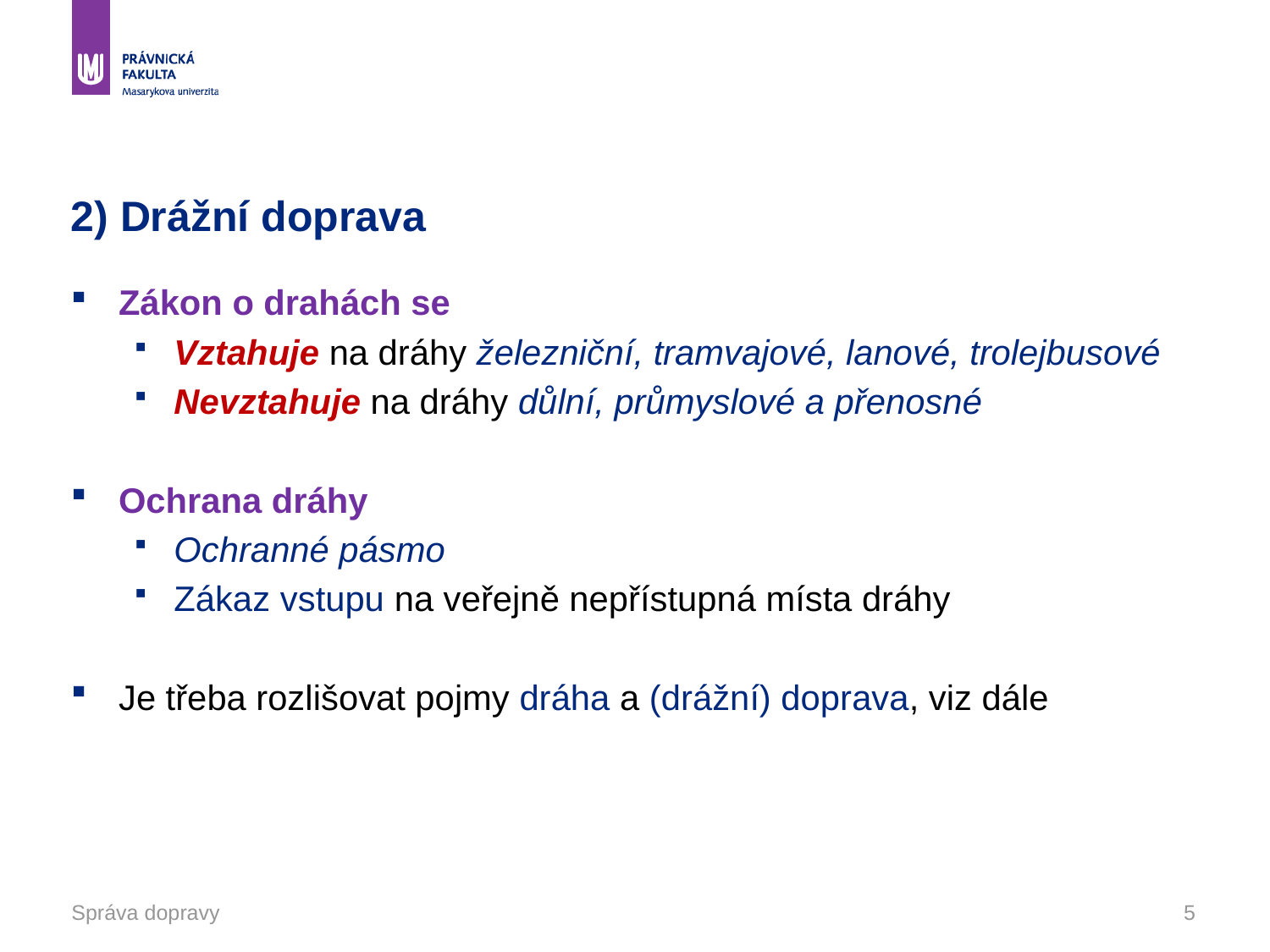

# 2) Drážní doprava
Zákon o drahách se
Vztahuje na dráhy železniční, tramvajové, lanové, trolejbusové
Nevztahuje na dráhy důlní, průmyslové a přenosné

Ochrana dráhy
Ochranné pásmo
Zákaz vstupu na veřejně nepřístupná místa dráhy

Je třeba rozlišovat pojmy dráha a (drážní) doprava, viz dále
Správa dopravy
5